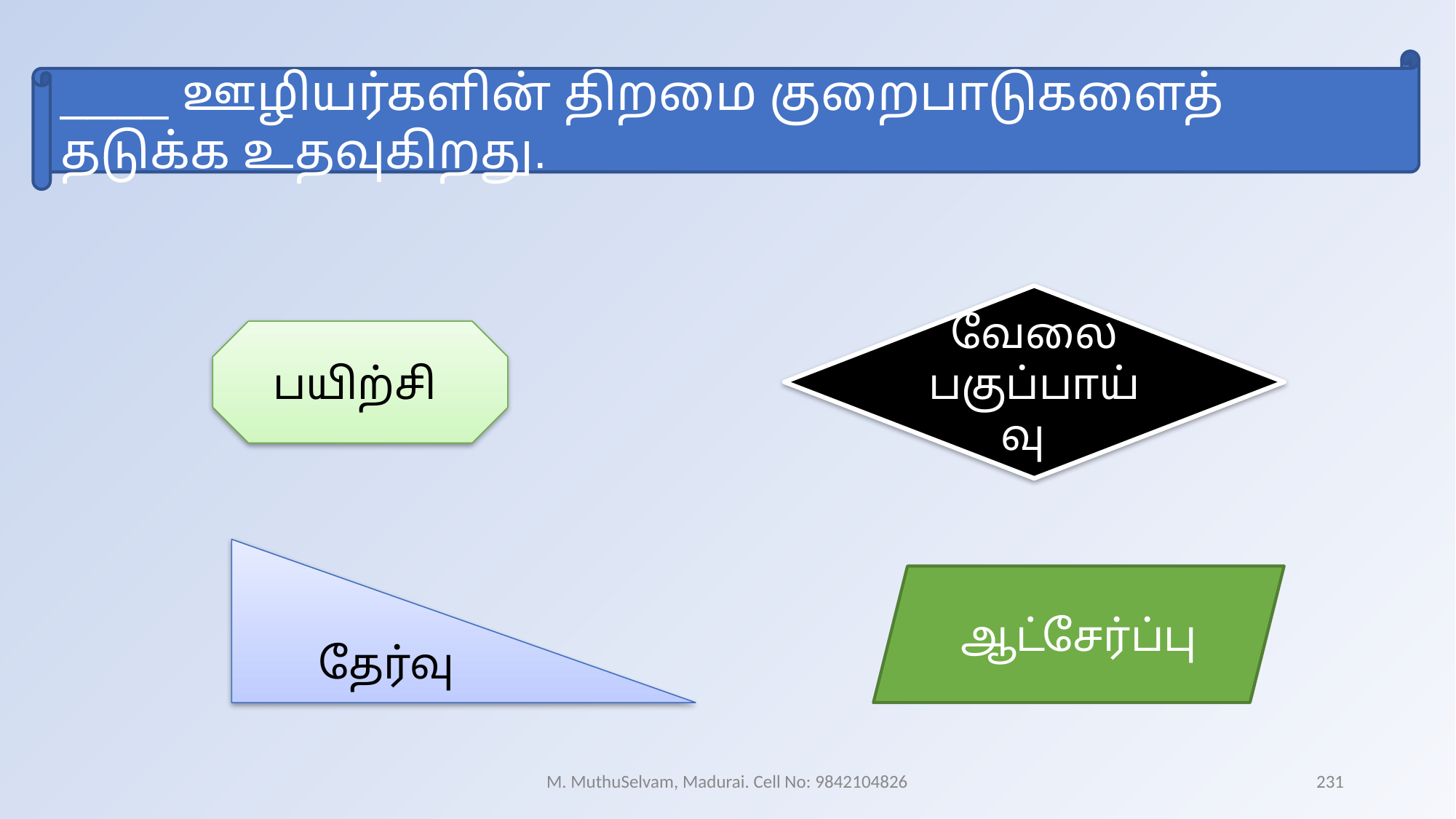

____ ஊழியர்களின் திறமை குறைபாடுகளைத் தடுக்க உதவுகிறது.
வேலை பகுப்பாய்வு
பயிற்சி
தேர்வு
ஆட்சேர்ப்பு
M. MuthuSelvam, Madurai. Cell No: 9842104826
231